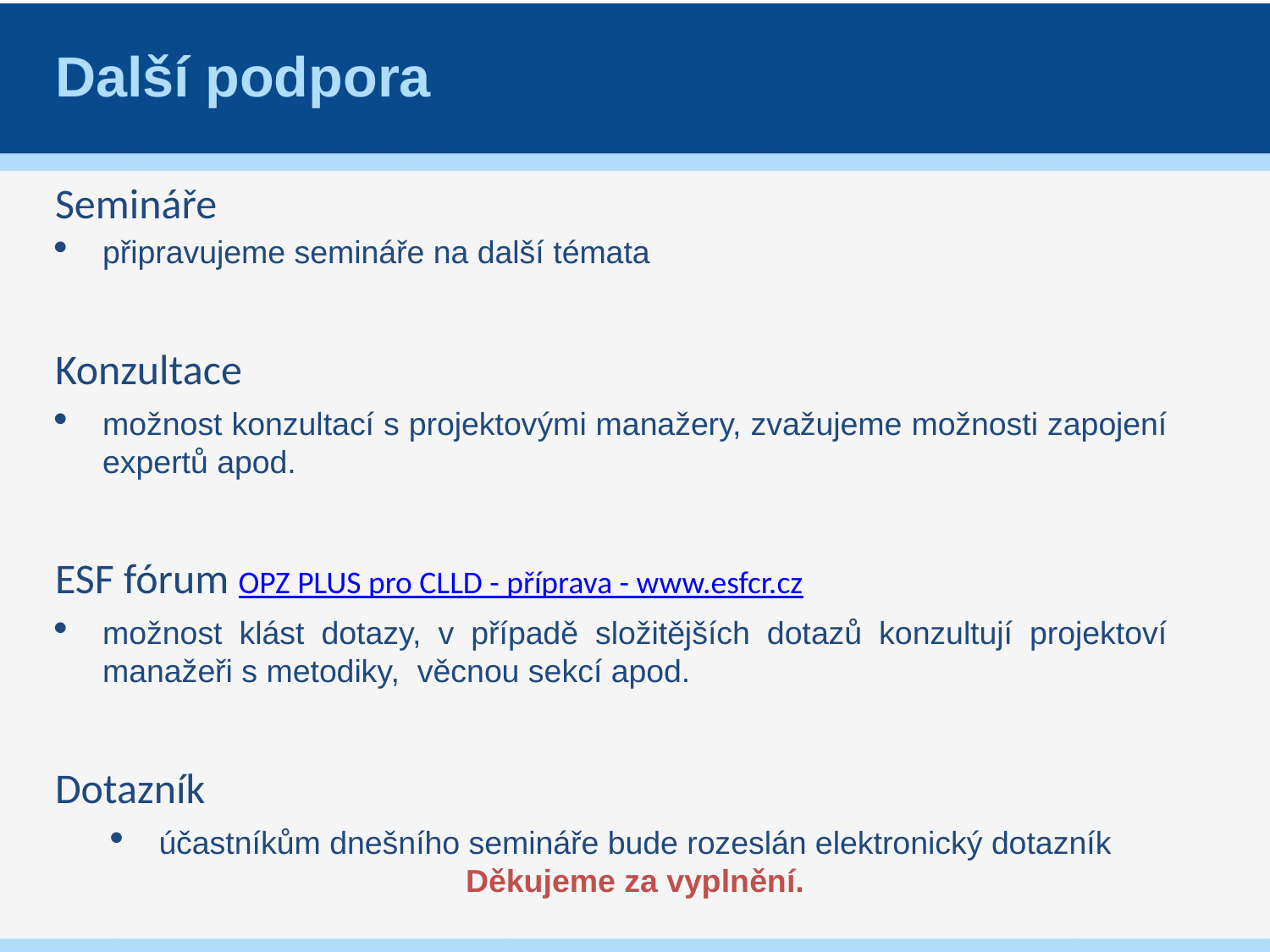

Další podpora
Semináře
připravujeme semináře na další témata

Konzultace
možnost konzultací s projektovými manažery, zvažujeme možnosti zapojení expertů apod.

ESF fórum OPZ PLUS pro CLLD - příprava - www.esfcr.cz
možnost klást dotazy, v případě složitějších dotazů konzultují projektoví manažeři s metodiky,  věcnou sekcí apod.

Dotazník
účastníkům dnešního semináře bude rozeslán elektronický dotazník Děkujeme za vyplnění.